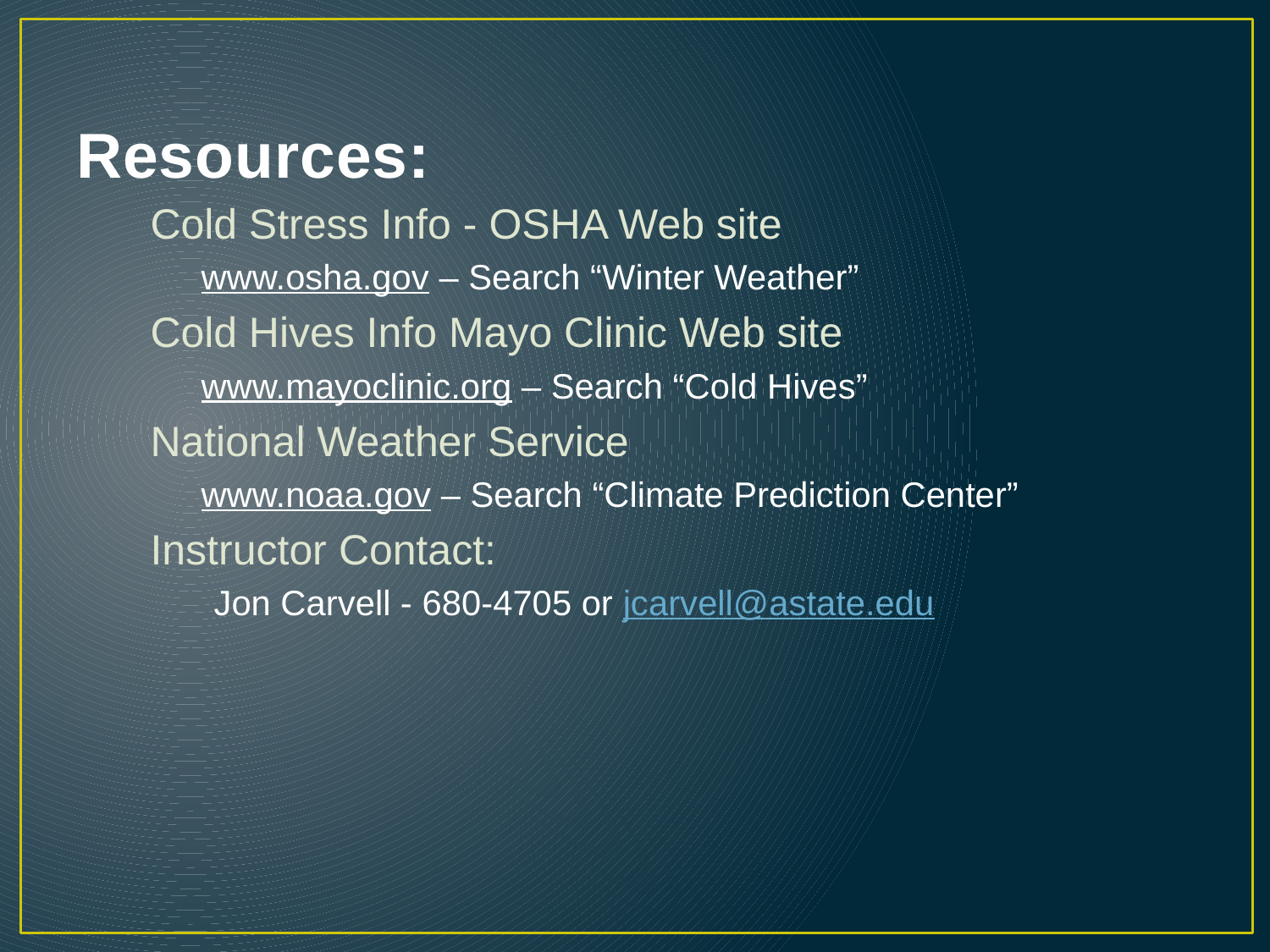

# Resources:
Cold Stress Info - OSHA Web site
www.osha.gov – Search “Winter Weather”
Cold Hives Info Mayo Clinic Web site
www.mayoclinic.org – Search “Cold Hives”
National Weather Service
www.noaa.gov – Search “Climate Prediction Center”
Instructor Contact:
Jon Carvell - 680-4705 or jcarvell@astate.edu